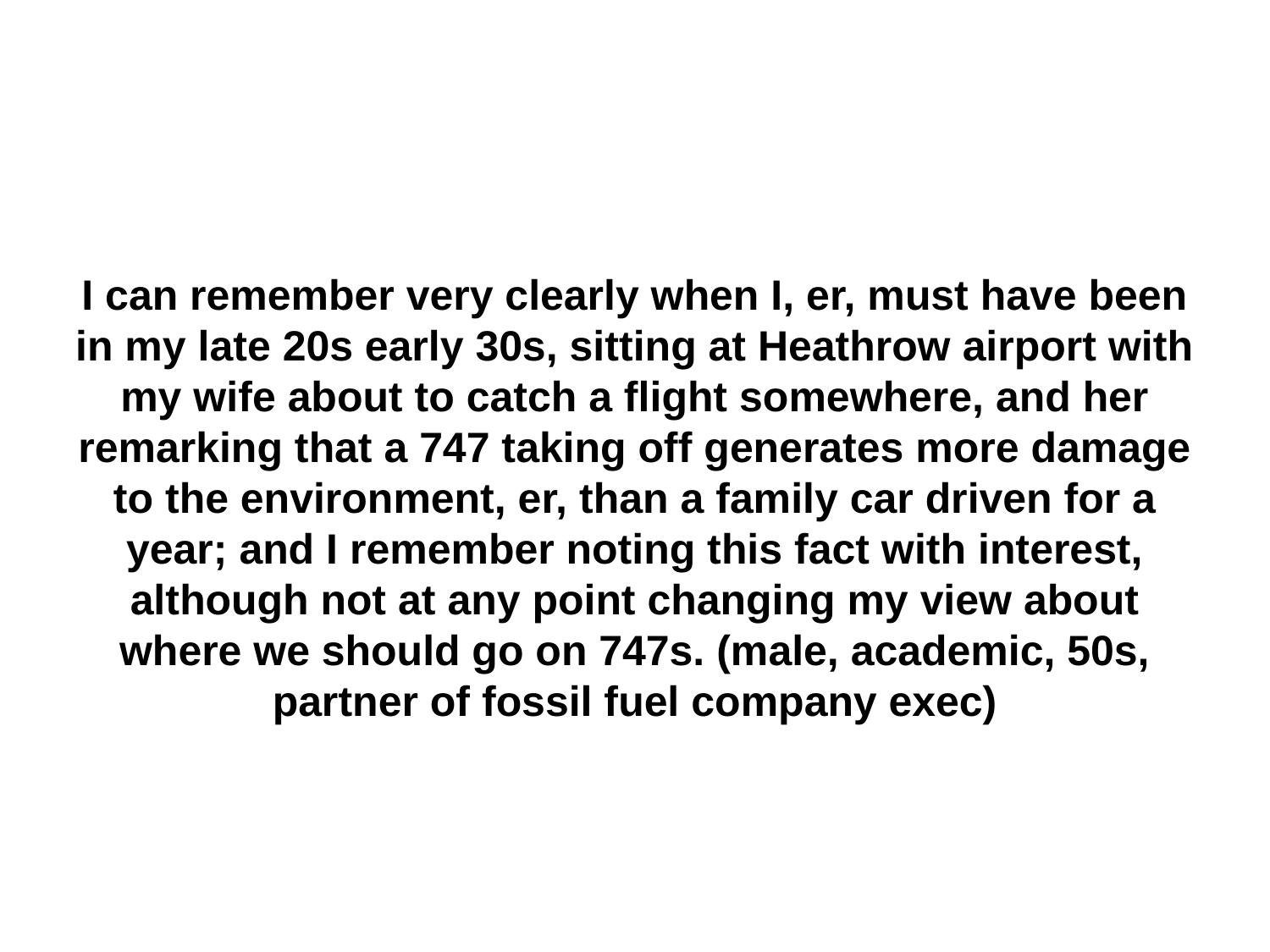

# I can remember very clearly when I, er, must have been in my late 20s early 30s, sitting at Heathrow airport with my wife about to catch a flight somewhere, and her remarking that a 747 taking off generates more damage to the environment, er, than a family car driven for a year; and I remember noting this fact with interest, although not at any point changing my view about where we should go on 747s. (male, academic, 50s, partner of fossil fuel company exec)